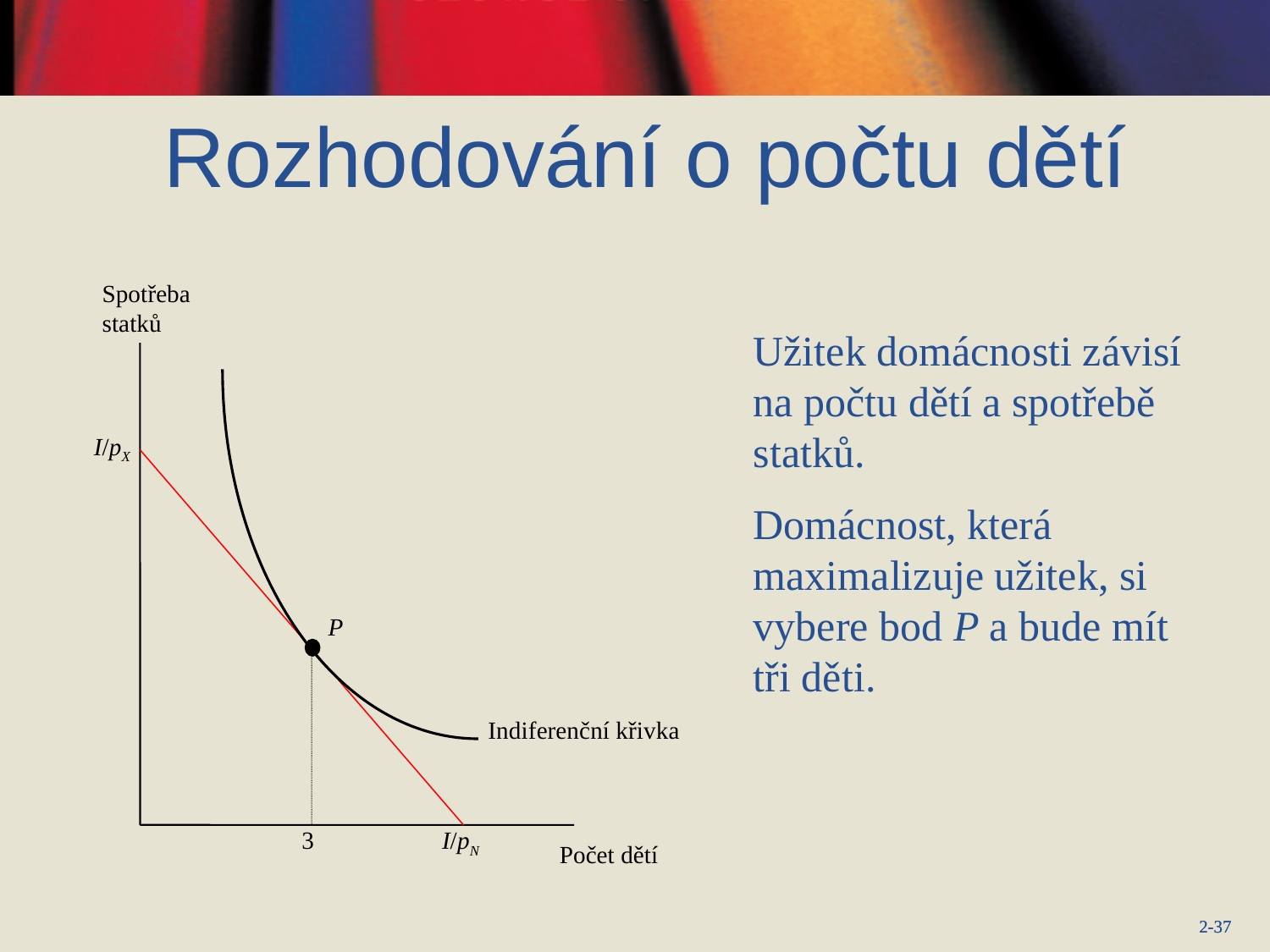

# Rozhodování o počtu dětí
Spotřeba statků

I/pX

P

Indiferenční křivka

3
I/pN
Počet dětí
Užitek domácnosti závisí na počtu dětí a spotřebě statků.
Domácnost, která maximalizuje užitek, si vybere bod P a bude mít tři děti.